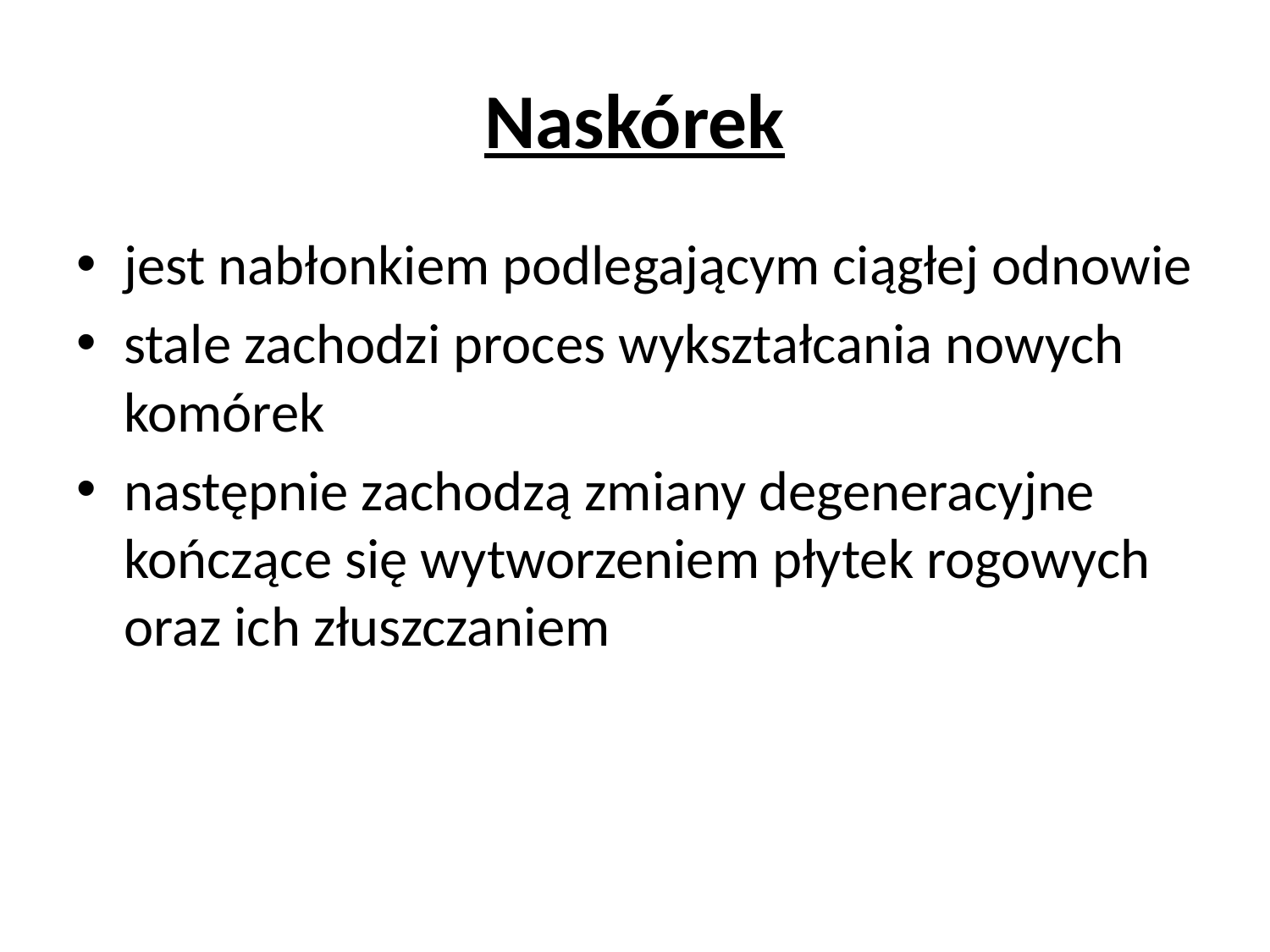

# Naskórek
jest nabłonkiem podlegającym ciągłej odnowie
stale zachodzi proces wykształcania nowych komórek
następnie zachodzą zmiany degeneracyjne kończące się wytworzeniem płytek rogowych oraz ich złuszczaniem